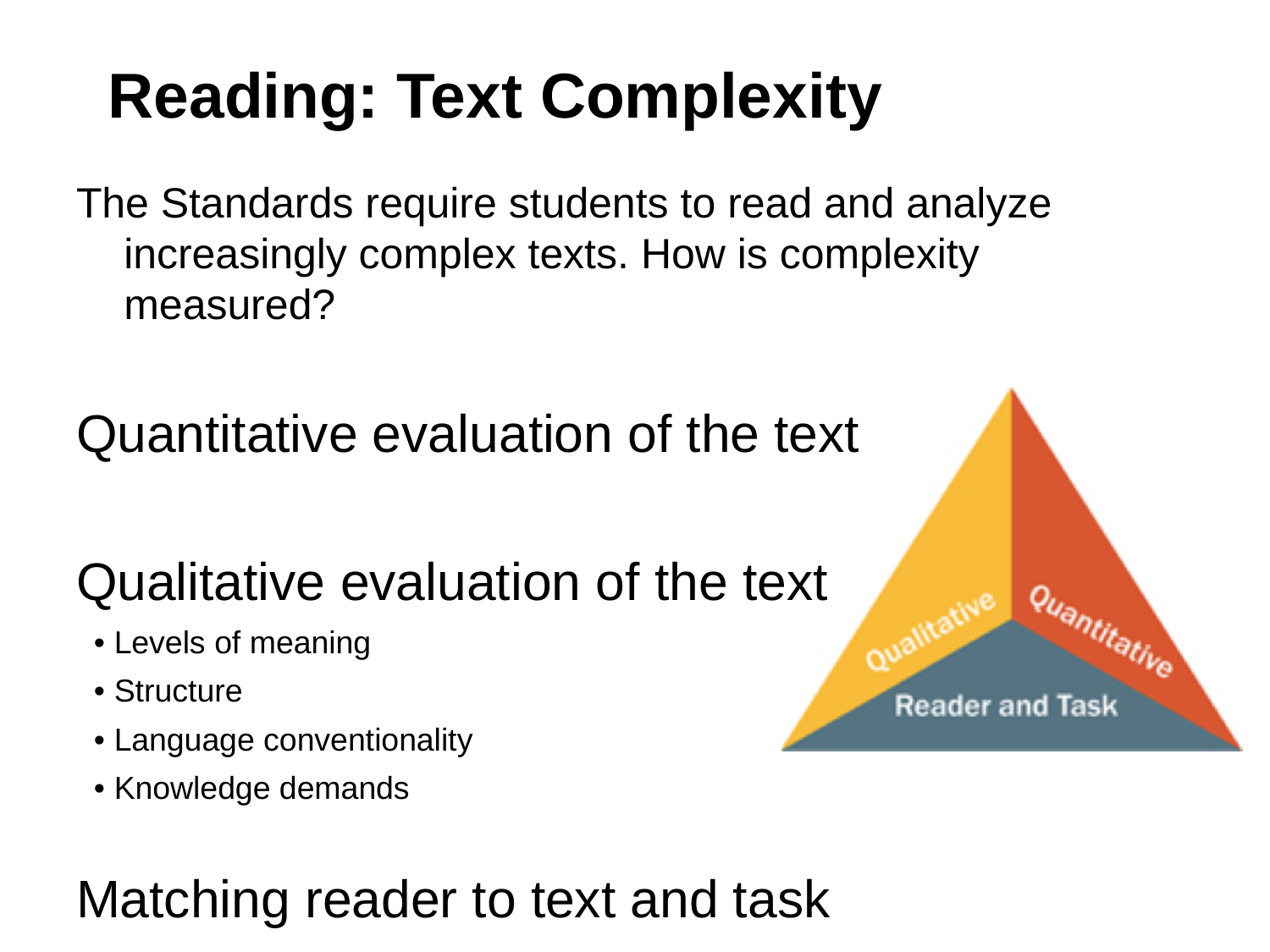

# Reading: Text Complexity
The Standards require students to read and analyze increasingly complex texts. How is complexity measured?

Quantitative evaluation of the text

Qualitative evaluation of the text
  • Levels of meaning
  • Structure
  • Language conventionality
  • Knowledge demands

Matching reader to text and task